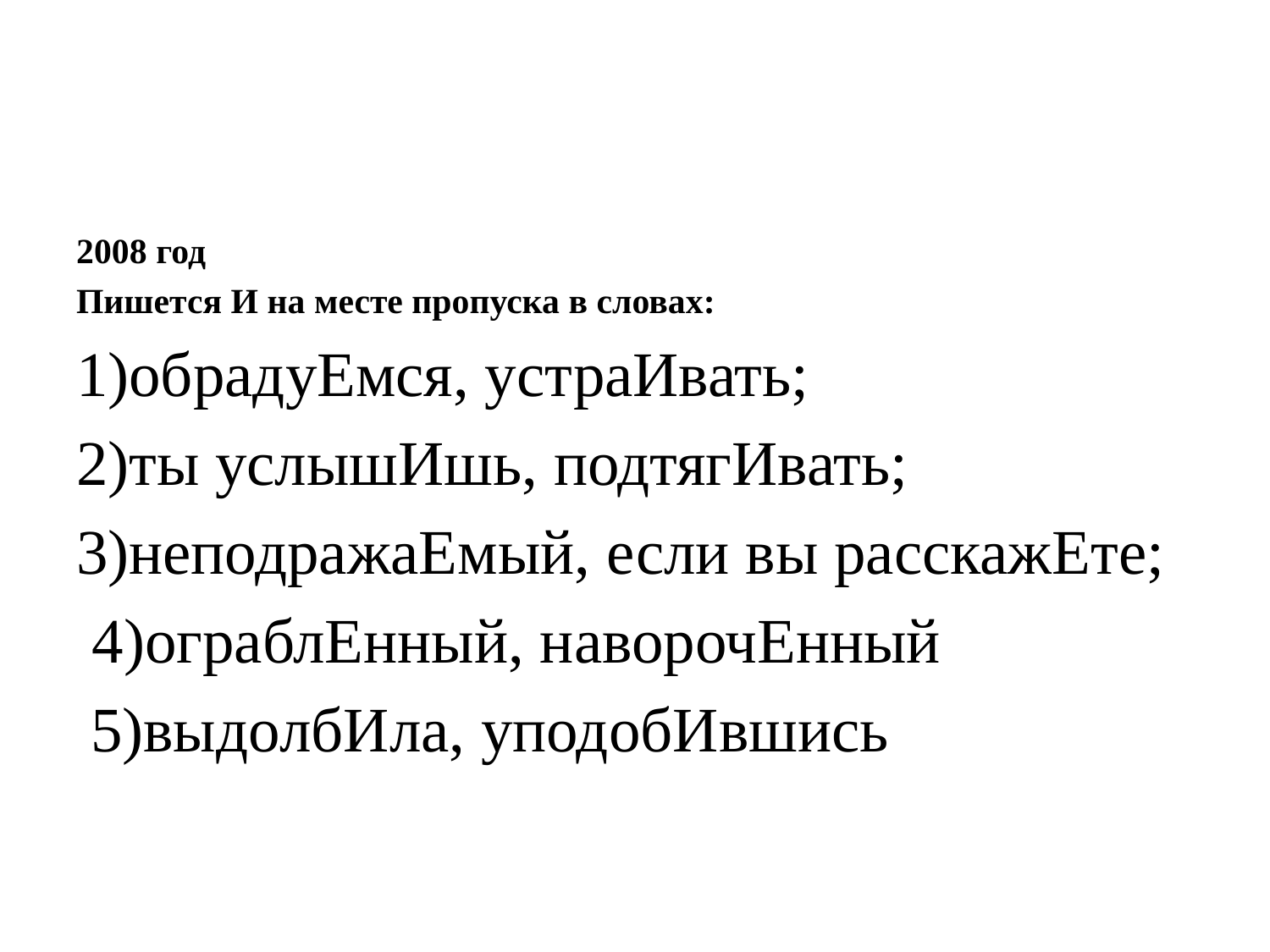

#
2008 год
Пишется И на месте пропуска в словах:
1)обрадуЕмся, устраИвать;
2)ты услышИшь, подтягИвать;
3)неподражаЕмый, если вы расскажЕте;
 4)ограблЕнный, наворочЕнный
 5)выдолбИла, уподобИвшись